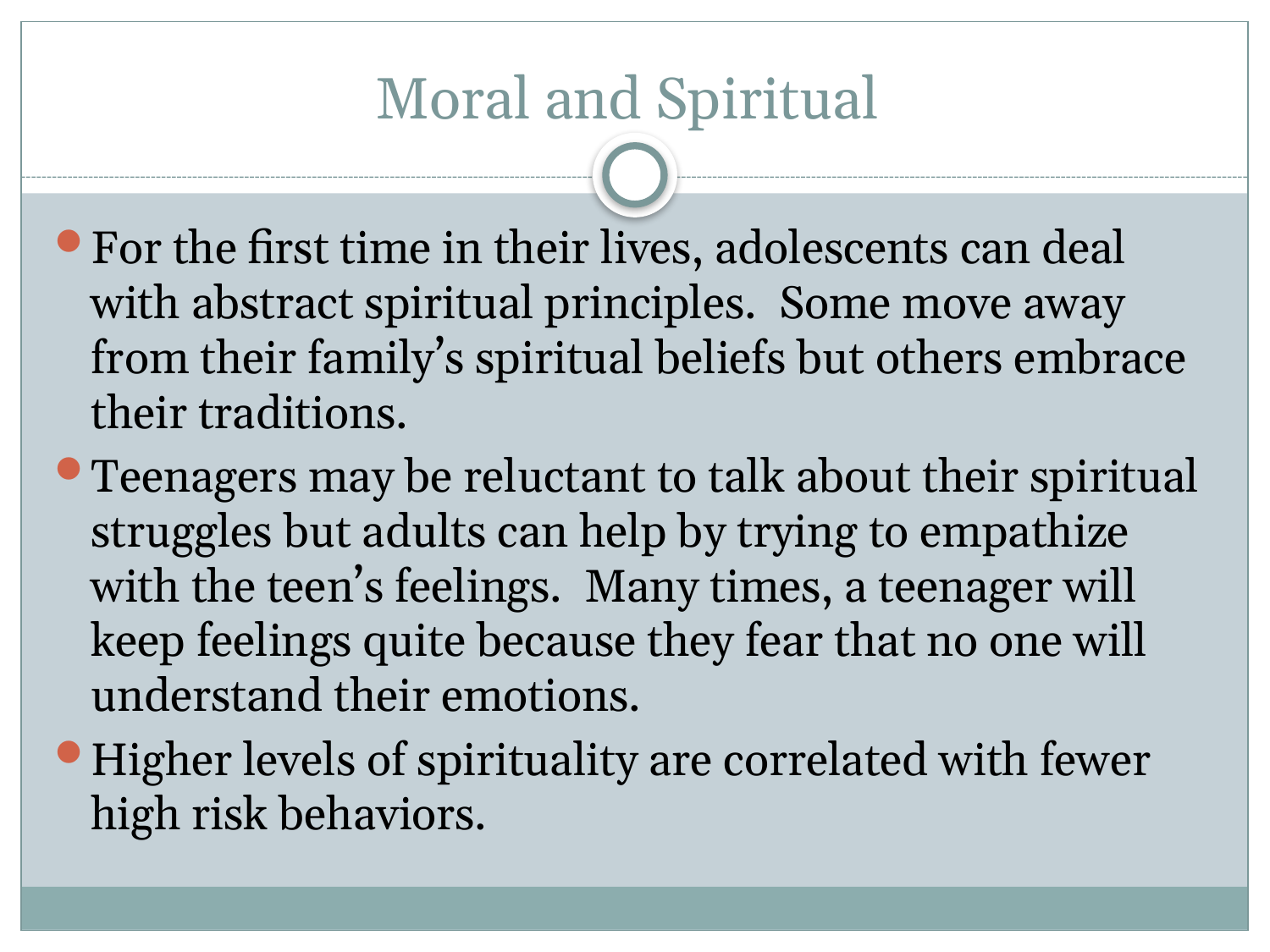

# Moral and Spiritual
For the first time in their lives, adolescents can deal with abstract spiritual principles.  Some move away from their family’s spiritual beliefs but others embrace their traditions.
Teenagers may be reluctant to talk about their spiritual struggles but adults can help by trying to empathize with the teen’s feelings.  Many times, a teenager will keep feelings quite because they fear that no one will understand their emotions.
Higher levels of spirituality are correlated with fewer high risk behaviors.